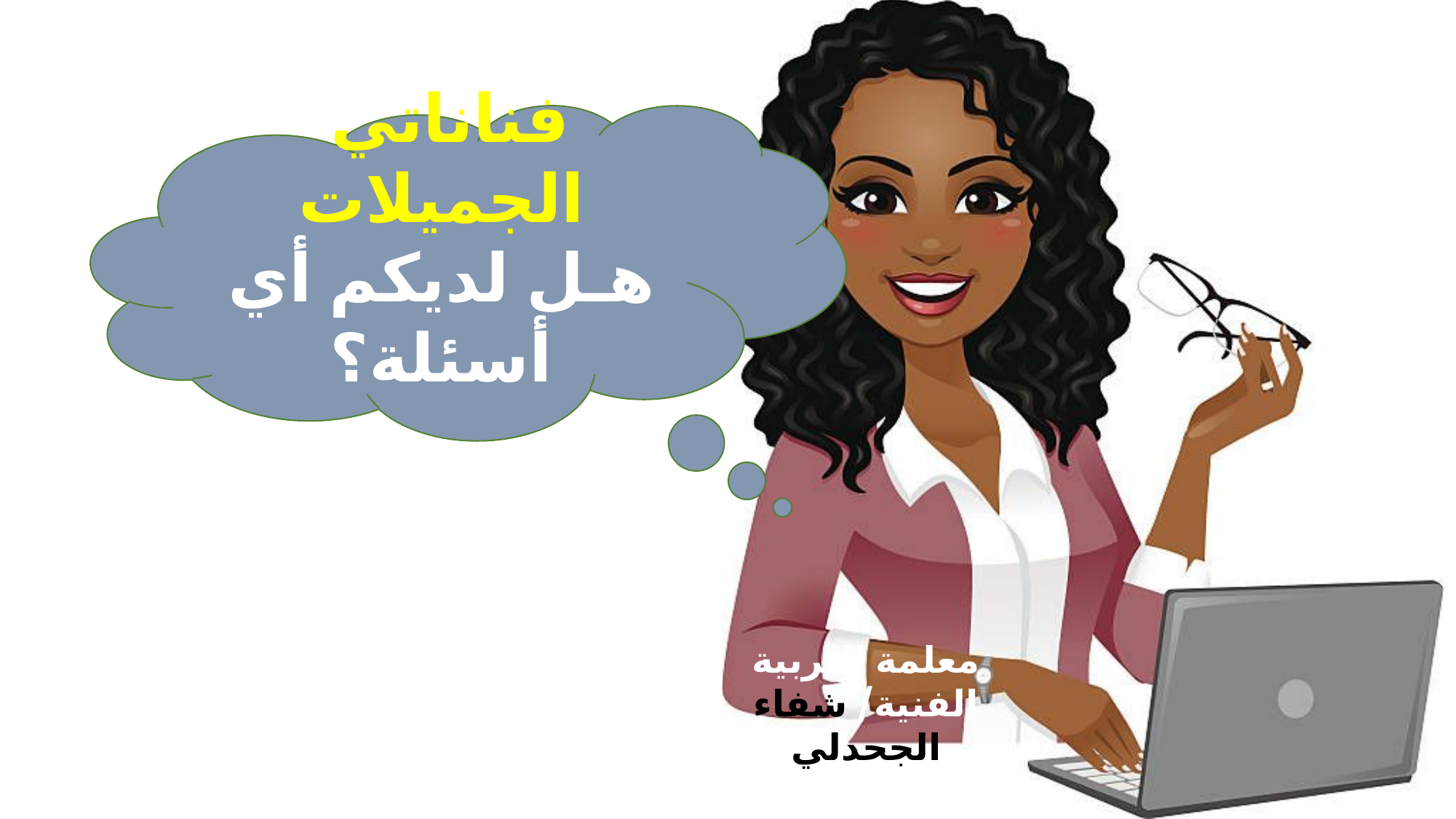

فناناتي  الجميلات
هـل لديكم أي أسئلة؟

معلمة التربية الفنية/ شفاء الجحدلي